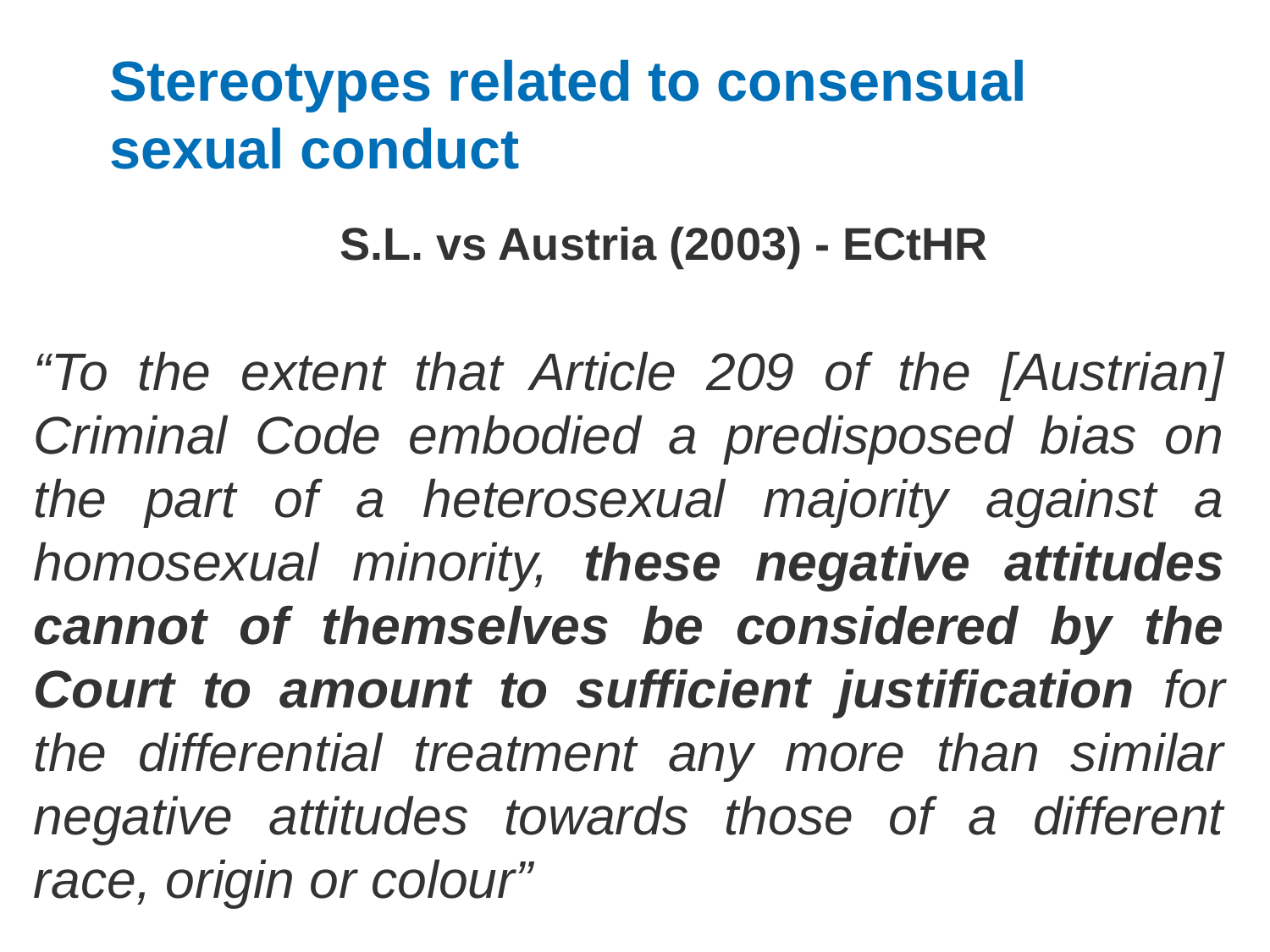

# Stereotypes related to consensual sexual conduct
S.L. vs Austria (2003) - ECtHR

“To the extent that Article 209 of the [Austrian] Criminal Code embodied a predisposed bias on the part of a heterosexual majority against a homosexual minority, these negative attitudes cannot of themselves be considered by the Court to amount to sufficient justification for the differential treatment any more than similar negative attitudes towards those of a different race, origin or colour”